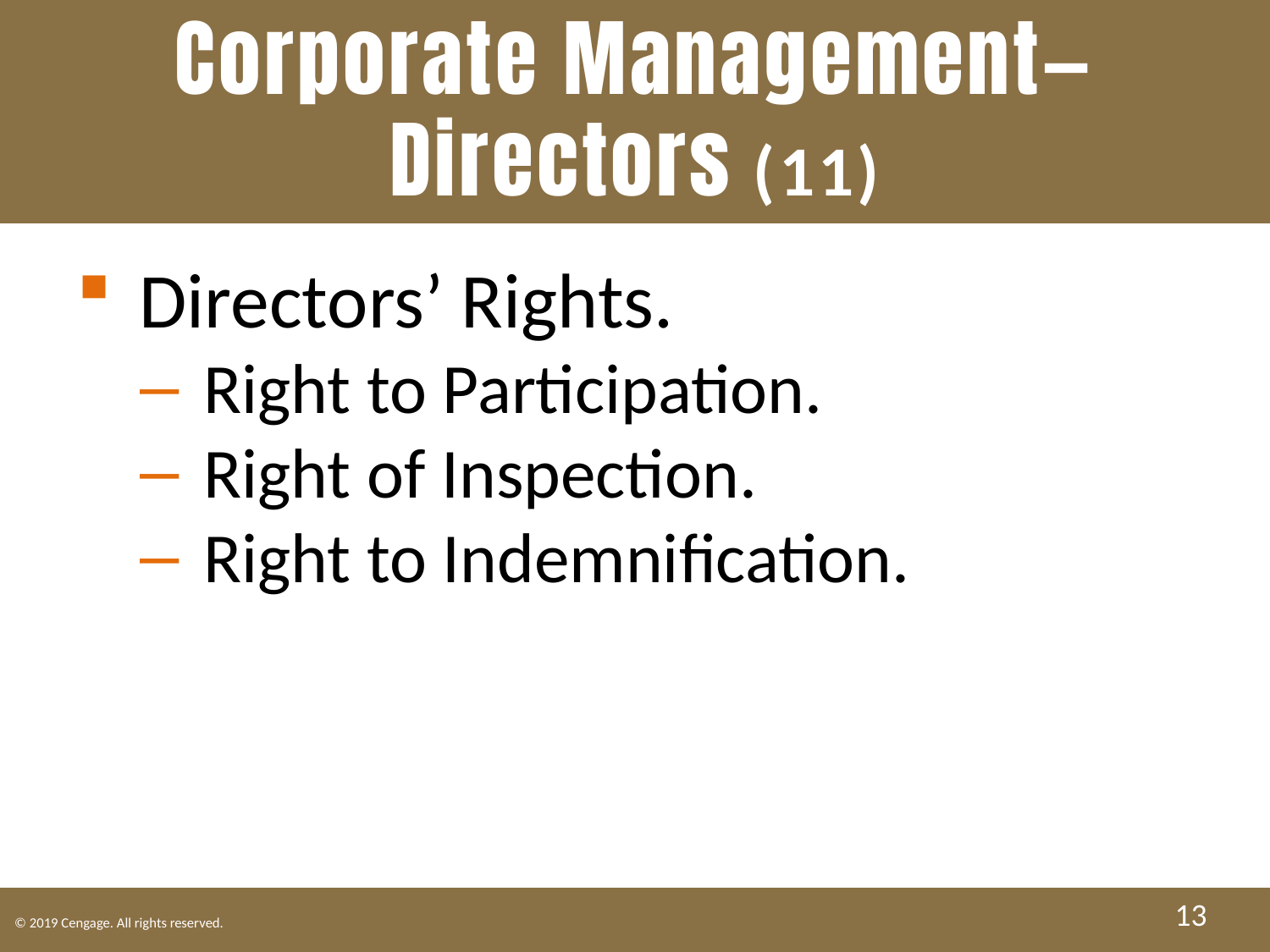

# Corporate Management— Directors (11)
Directors’ Rights.
Right to Participation.
Right of Inspection.
Right to Indemnification.